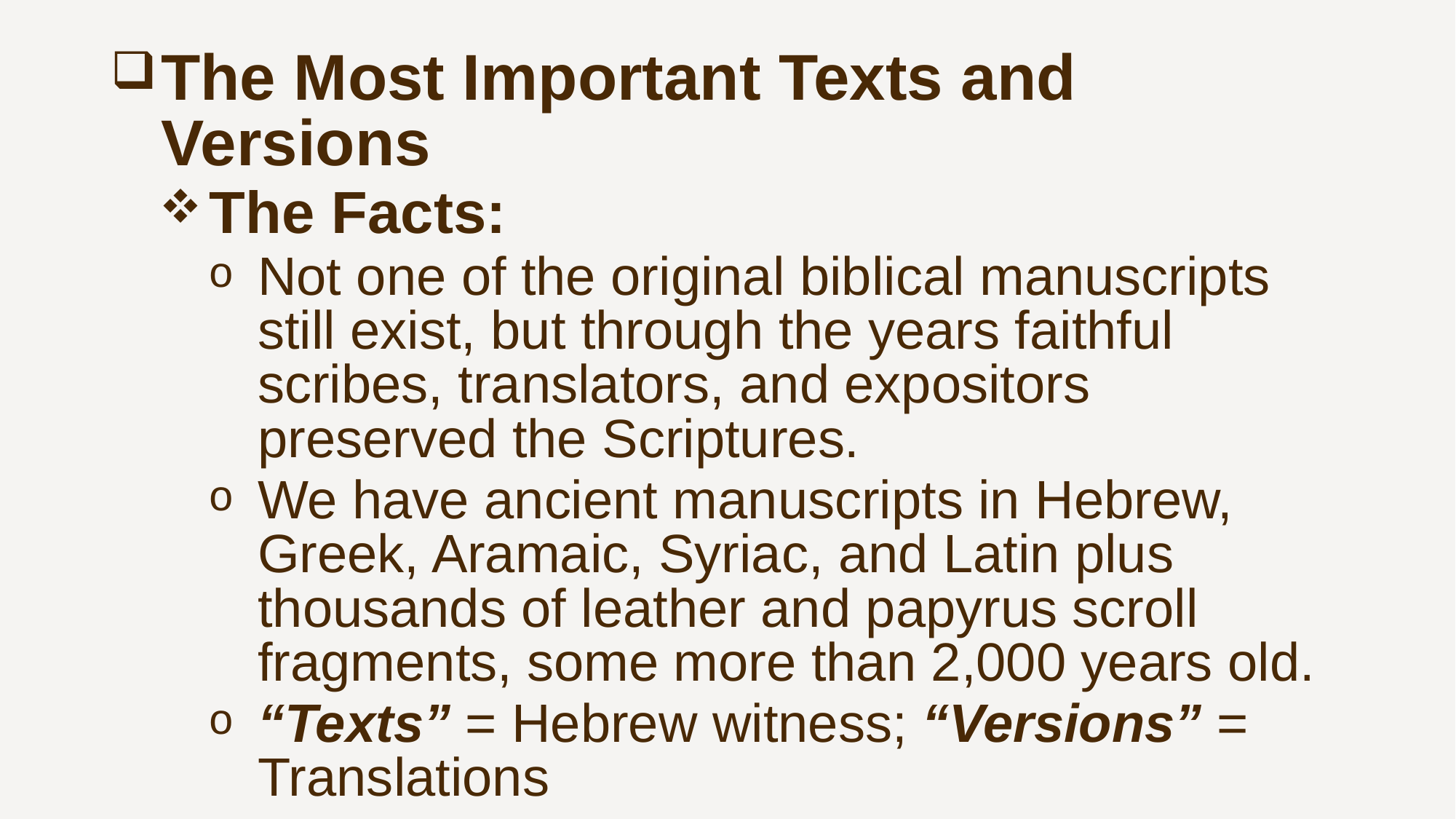

The Most Important Texts and Versions
The Facts:
Not one of the original biblical manuscripts still exist, but through the years faithful scribes, translators, and expositors preserved the Scriptures.
We have ancient manuscripts in Hebrew, Greek, Aramaic, Syriac, and Latin plus thousands of leather and papyrus scroll fragments, some more than 2,000 years old.
“Texts” = Hebrew witness; “Versions” = Translations